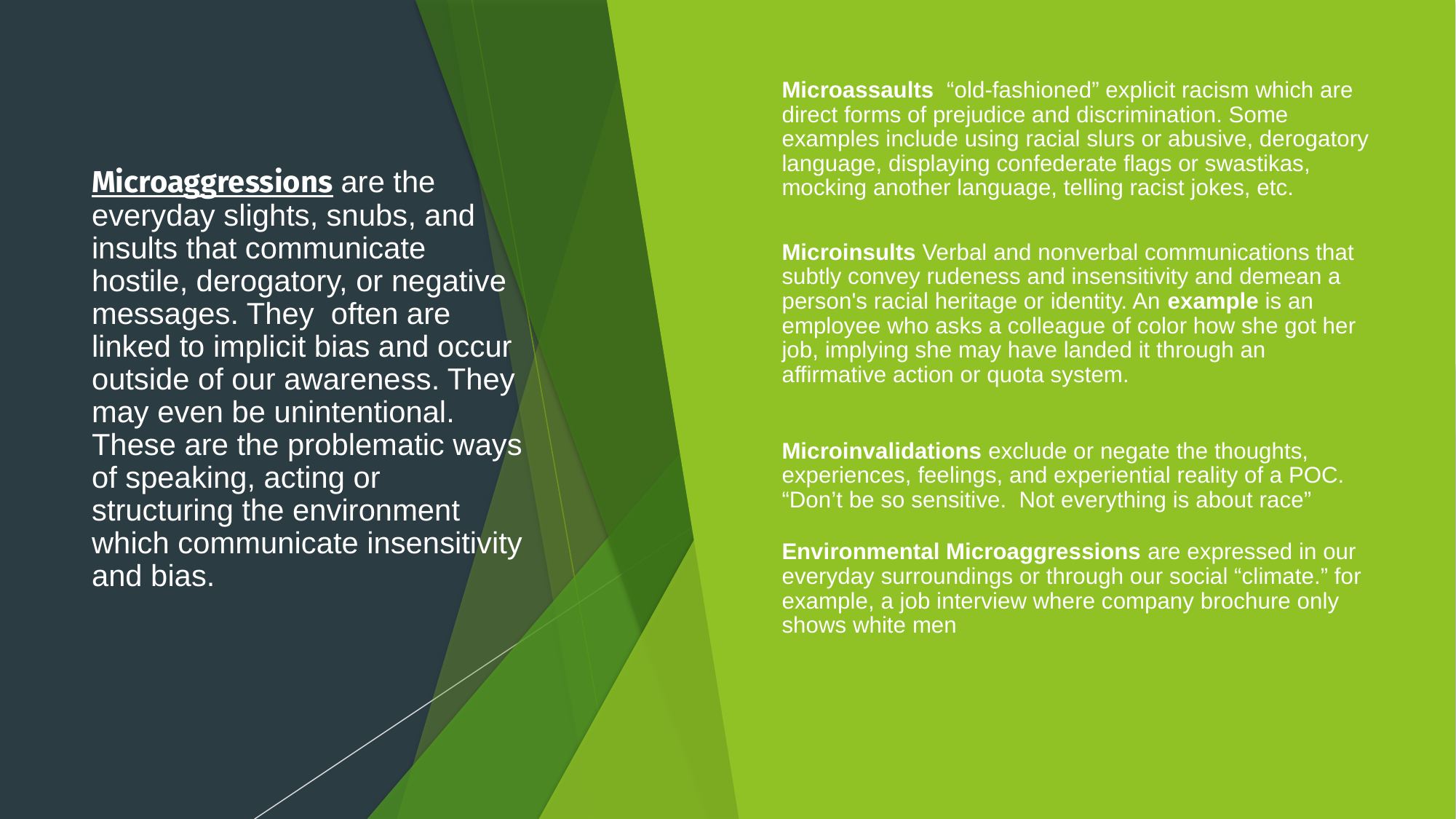

# Microaggressions are the everyday slights, snubs, and insults that communicate hostile, derogatory, or negative messages. They  often are linked to implicit bias and occur outside of our awareness. They may even be unintentional. These are the problematic ways of speaking, acting or structuring the environment which communicate insensitivity and bias.
Microassaults  “old-fashioned” explicit racism which are direct forms of prejudice and discrimination. Some examples include using racial slurs or abusive, derogatory language, displaying confederate flags or swastikas, mocking another language, telling racist jokes, etc.

Microinsults Verbal and nonverbal communications that subtly convey rudeness and insensitivity and demean a person's racial heritage or identity. An example is an employee who asks a colleague of color how she got her job, implying she may have landed it through an affirmative action or quota system.
Microinvalidations exclude or negate the thoughts, experiences, feelings, and experiential reality of a POC. “Don’t be so sensitive.  Not everything is about race”
Environmental Microaggressions are expressed in our everyday surroundings or through our social “climate.” for example, a job interview where company brochure only shows white men